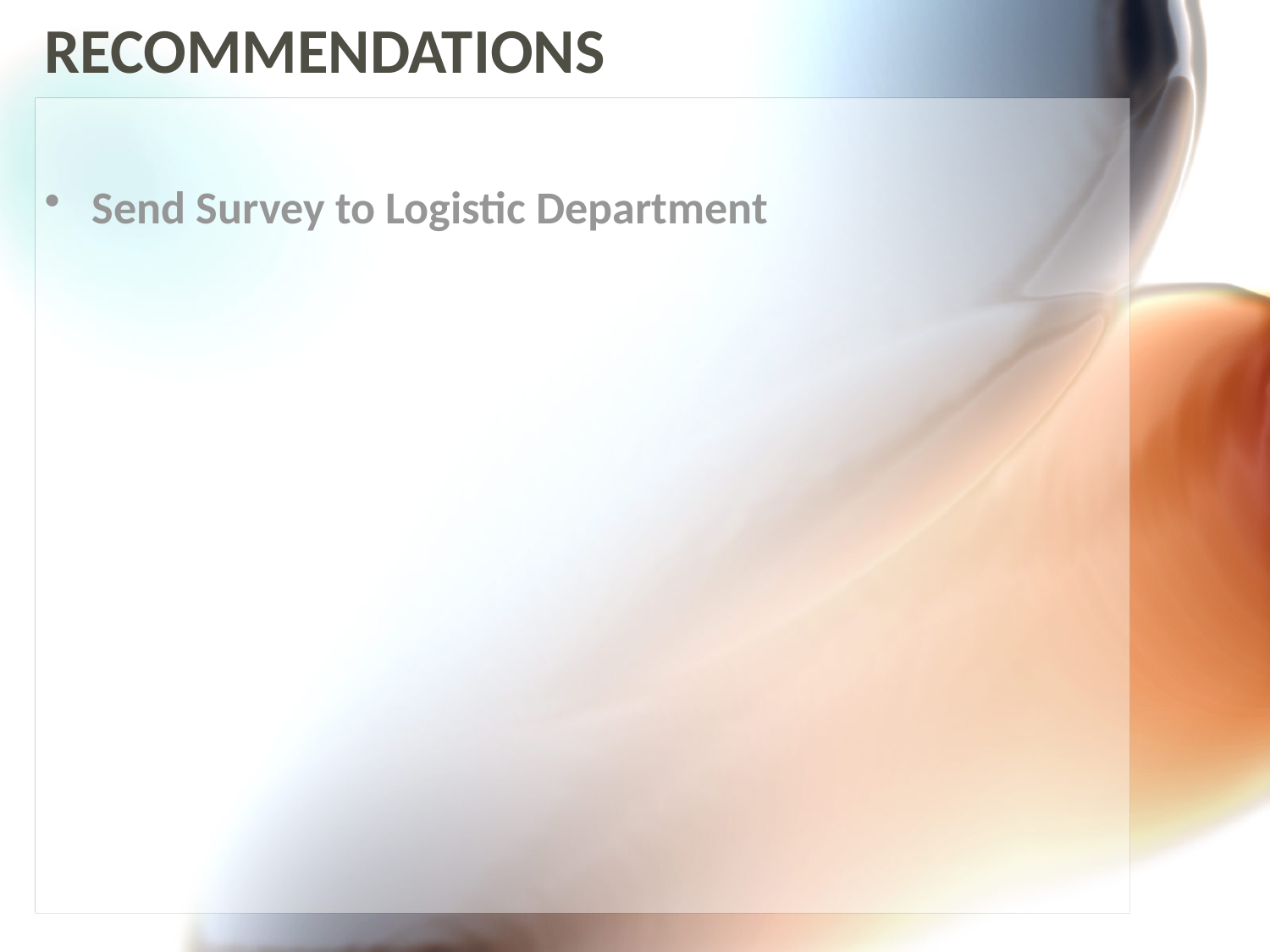

# RECOMMENDATIONS

Send Survey to Logistic Department